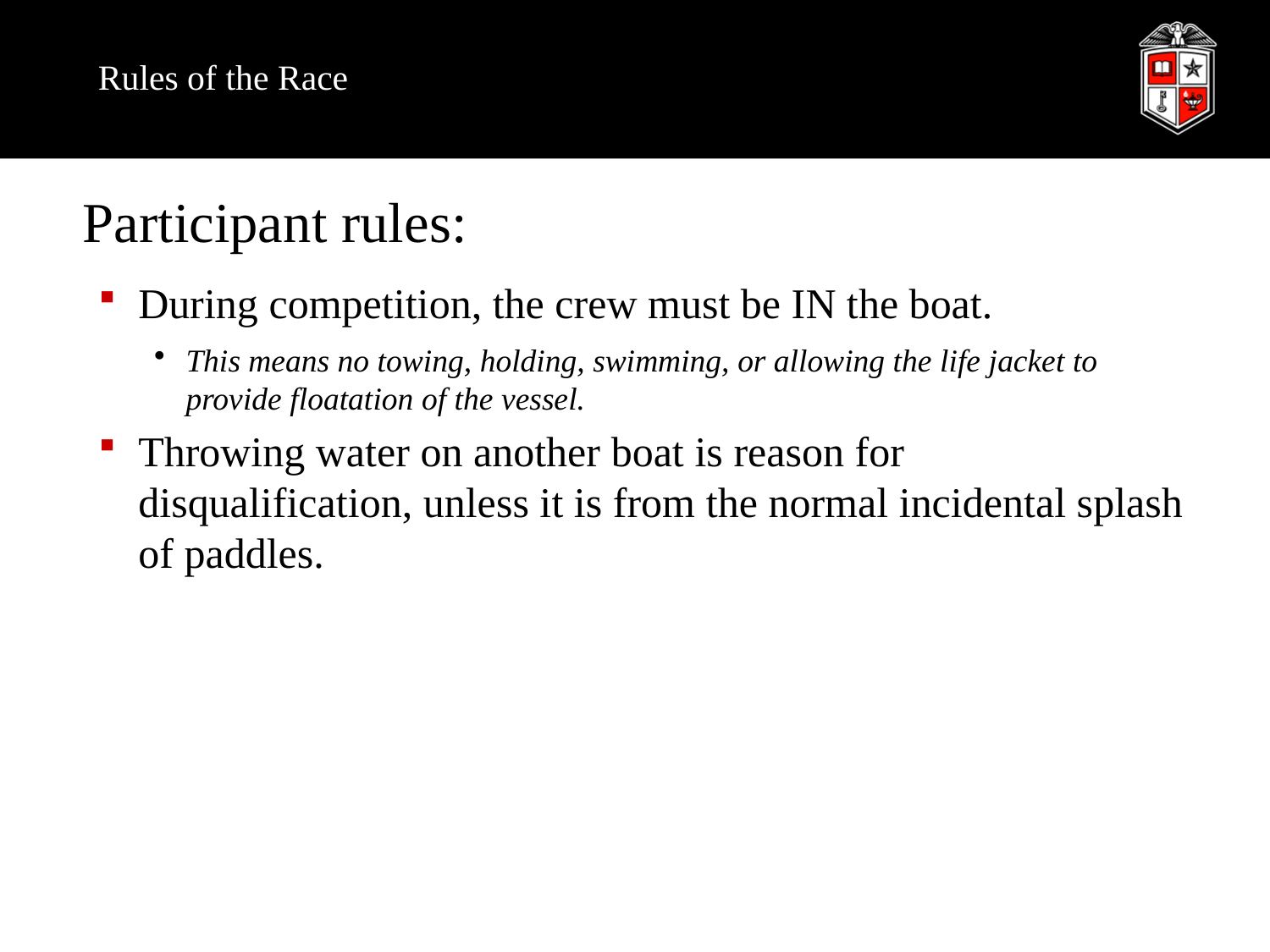

# Rules of the Race
Participant rules:
During competition, the crew must be IN the boat.
This means no towing, holding, swimming, or allowing the life jacket to provide floatation of the vessel.
Throwing water on another boat is reason for disqualification, unless it is from the normal incidental splash of paddles.